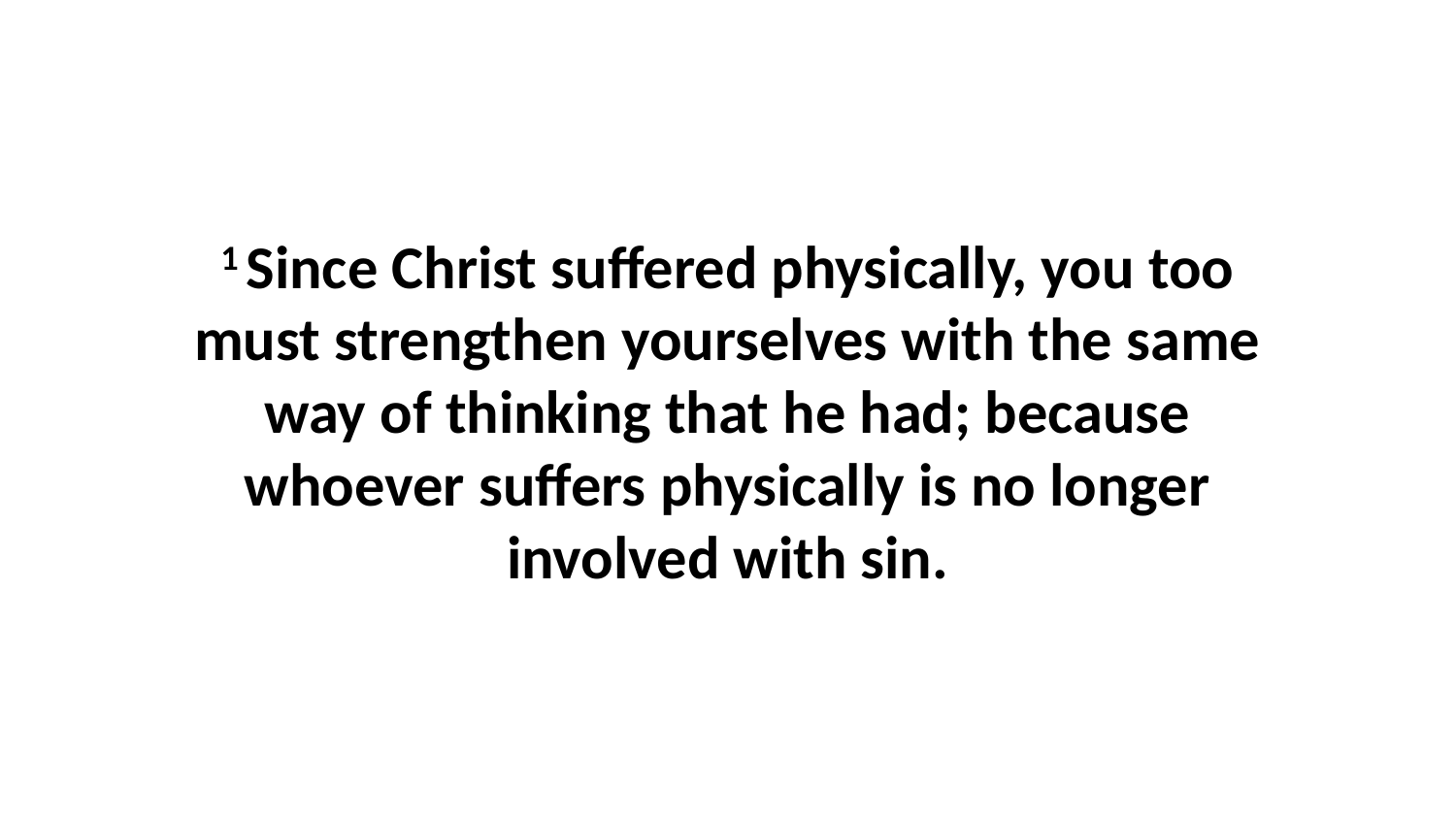

1 Since Christ suffered physically, you too must strengthen yourselves with the same way of thinking that he had; because whoever suffers physically is no longer involved with sin.